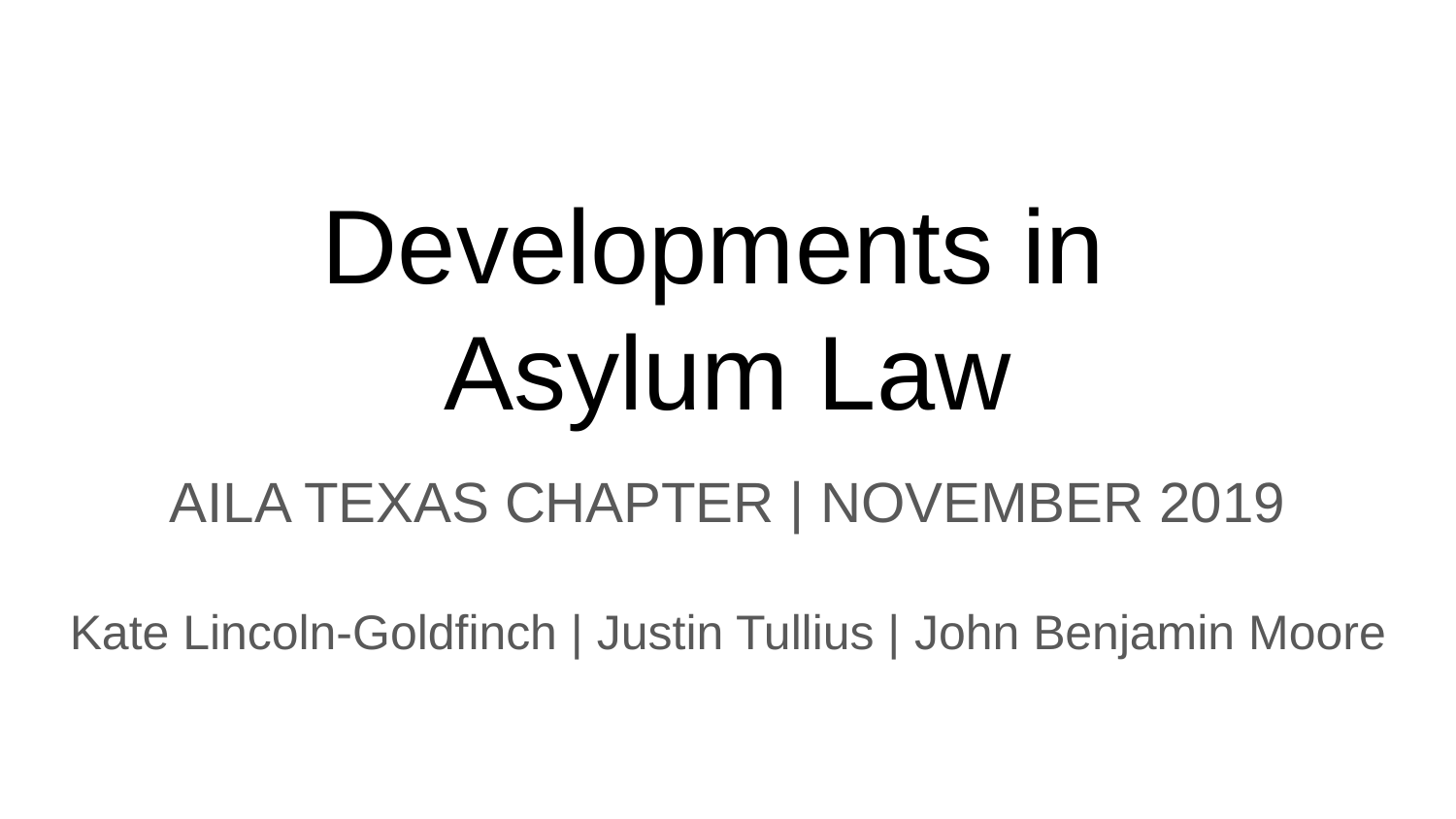

# Developments in Asylum Law
AILA TEXAS CHAPTER | NOVEMBER 2019

Kate Lincoln-Goldfinch | Justin Tullius | John Benjamin Moore